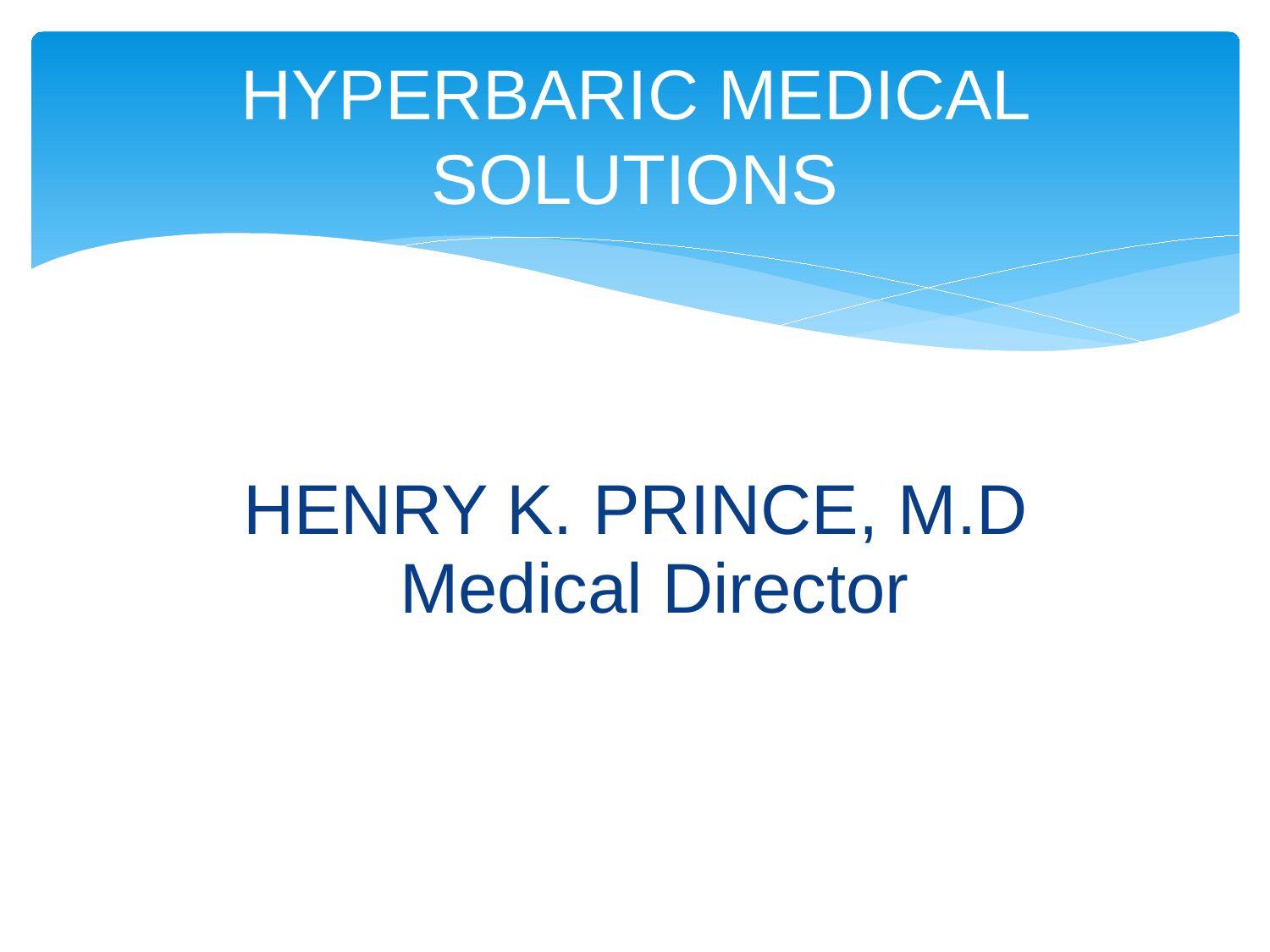

# HYPERBARIC MEDICAL SOLUTIONS

HENRY K. PRINCE, M.D
Medical Director